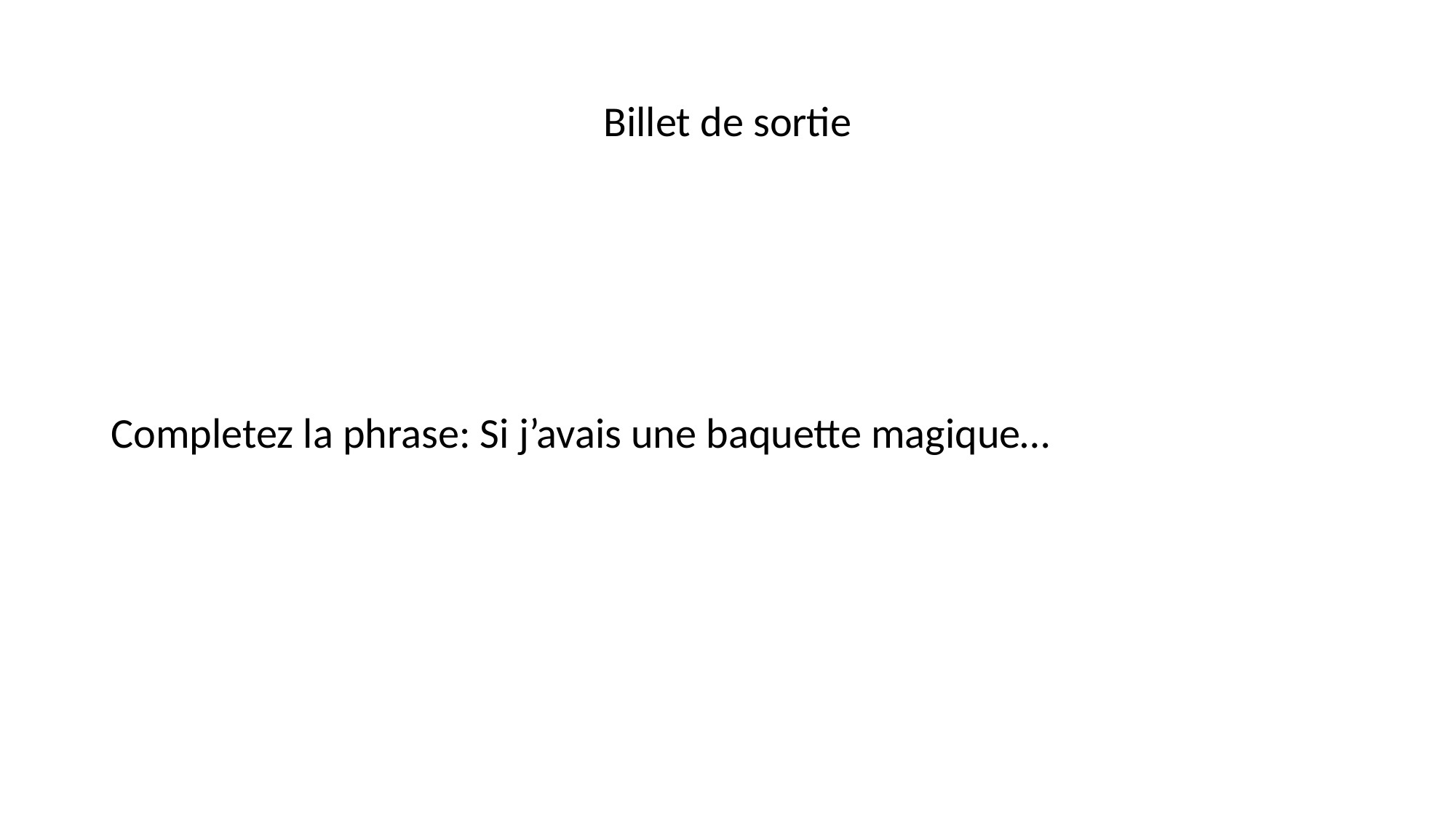

# Billet de sortie

Completez la phrase: Si j’avais une baquette magique…